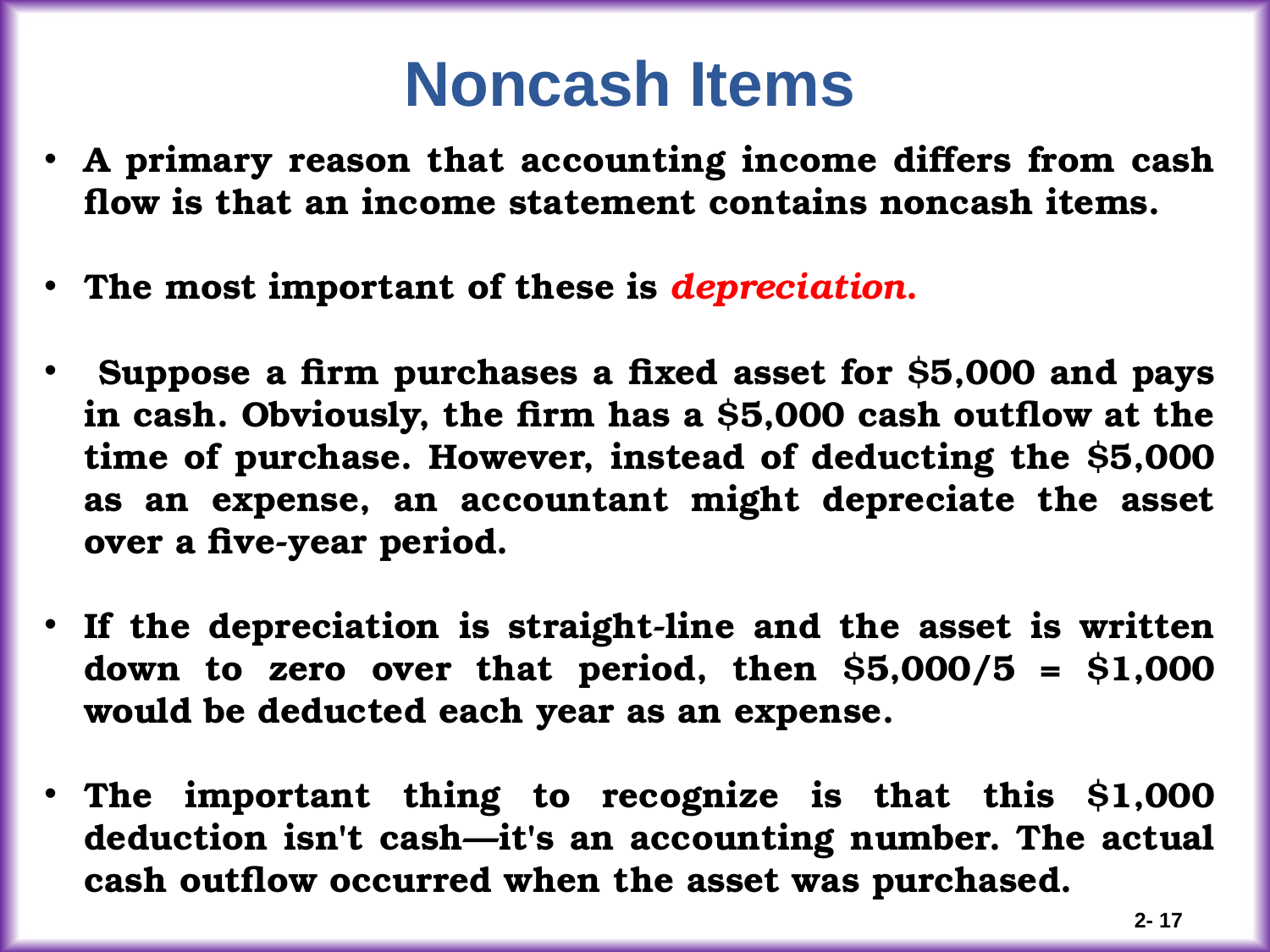

# Noncash Items
A primary reason that accounting income differs from cash flow is that an income statement contains noncash items.

The most important of these is depreciation.

 Suppose a firm purchases a fixed asset for $5,000 and pays in cash. Obviously, the firm has a $5,000 cash outflow at the time of purchase. However, instead of deducting the $5,000 as an expense, an accountant might depreciate the asset over a five-year period.

If the depreciation is straight-line and the asset is written down to zero over that period, then $5,000/5 = $1,000 would be deducted each year as an expense.

The important thing to recognize is that this $1,000 deduction isn't cash—it's an accounting number. The actual cash outflow occurred when the asset was purchased.